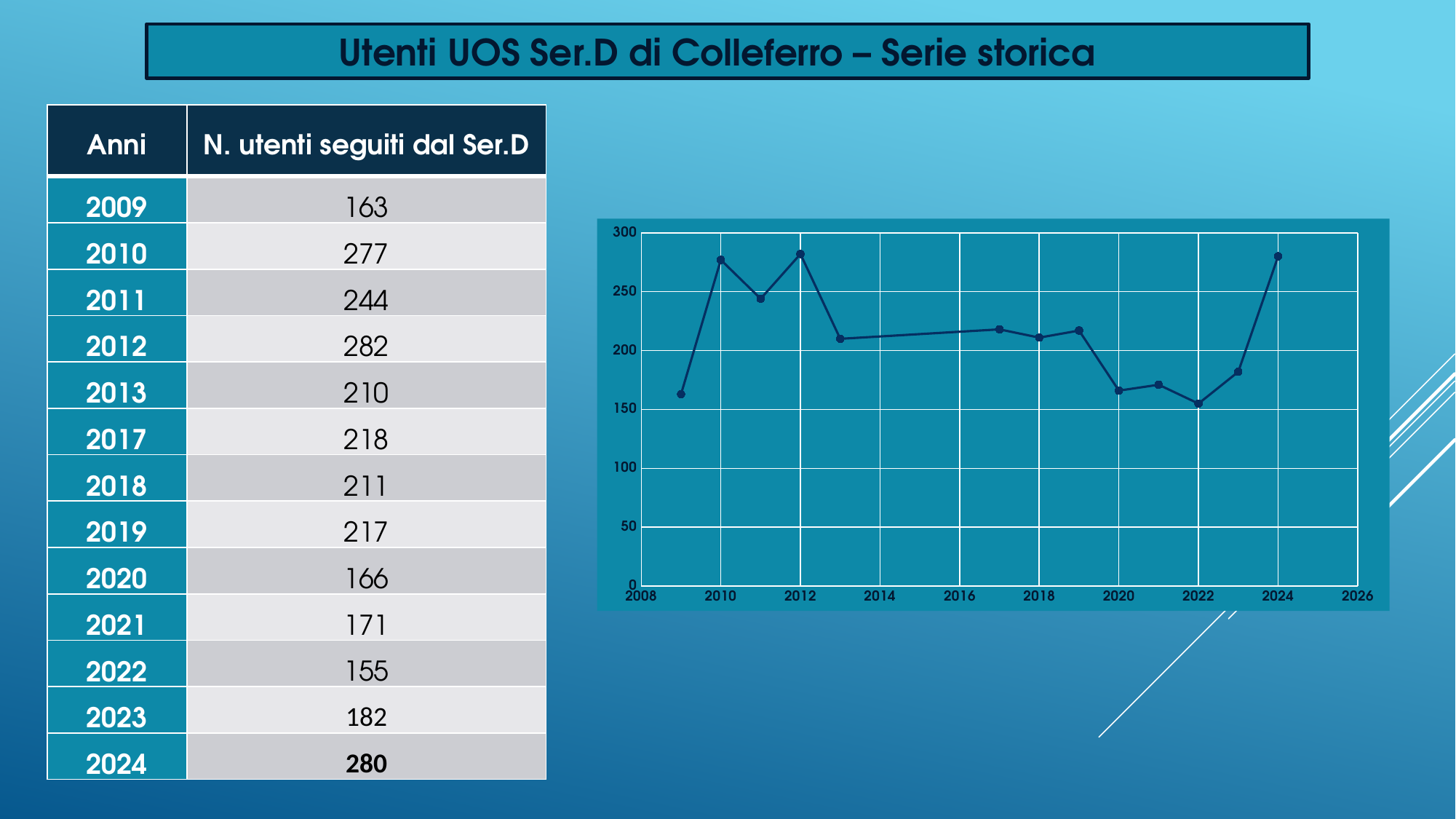

Utenti UOS Ser.D di Colleferro – Serie storica
| Anni | N. utenti seguiti dal Ser.D |
| --- | --- |
| 2009 | 163 |
| 2010 | 277 |
| 2011 | 244 |
| 2012 | 282 |
| 2013 | 210 |
| 2017 | 218 |
| 2018 | 211 |
| 2019 | 217 |
| 2020 | 166 |
| 2021 | 171 |
| 2022 | 155 |
| 2023 | 182 |
| 2024 | 280 |

### Chart

| Category |  |
|---|---|